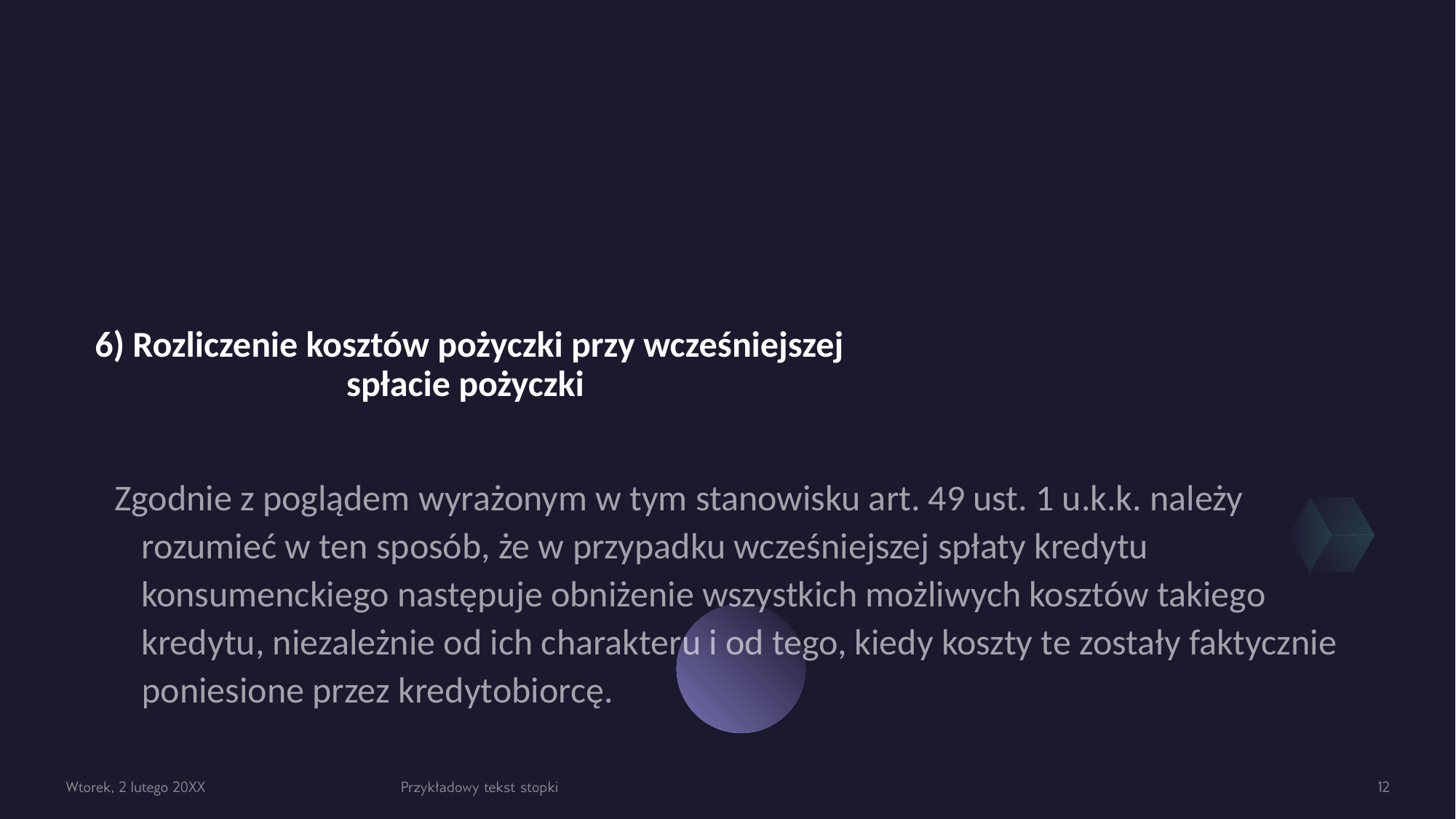

# 6) Rozliczenie kosztów pożyczki przy wcześniejszej spłacie pożyczki
Zgodnie z poglądem wyrażonym w tym stanowisku art. 49 ust. 1 u.k.k. należy rozumieć w ten sposób, że w przypadku wcześniejszej spłaty kredytu konsumenckiego następuje obniżenie wszystkich możliwych kosztów takiego kredytu, niezależnie od ich charakteru i od tego, kiedy koszty te zostały faktycznie poniesione przez kredytobiorcę.

Wtorek, 2 lutego 20XX
Przykładowy tekst stopki
12